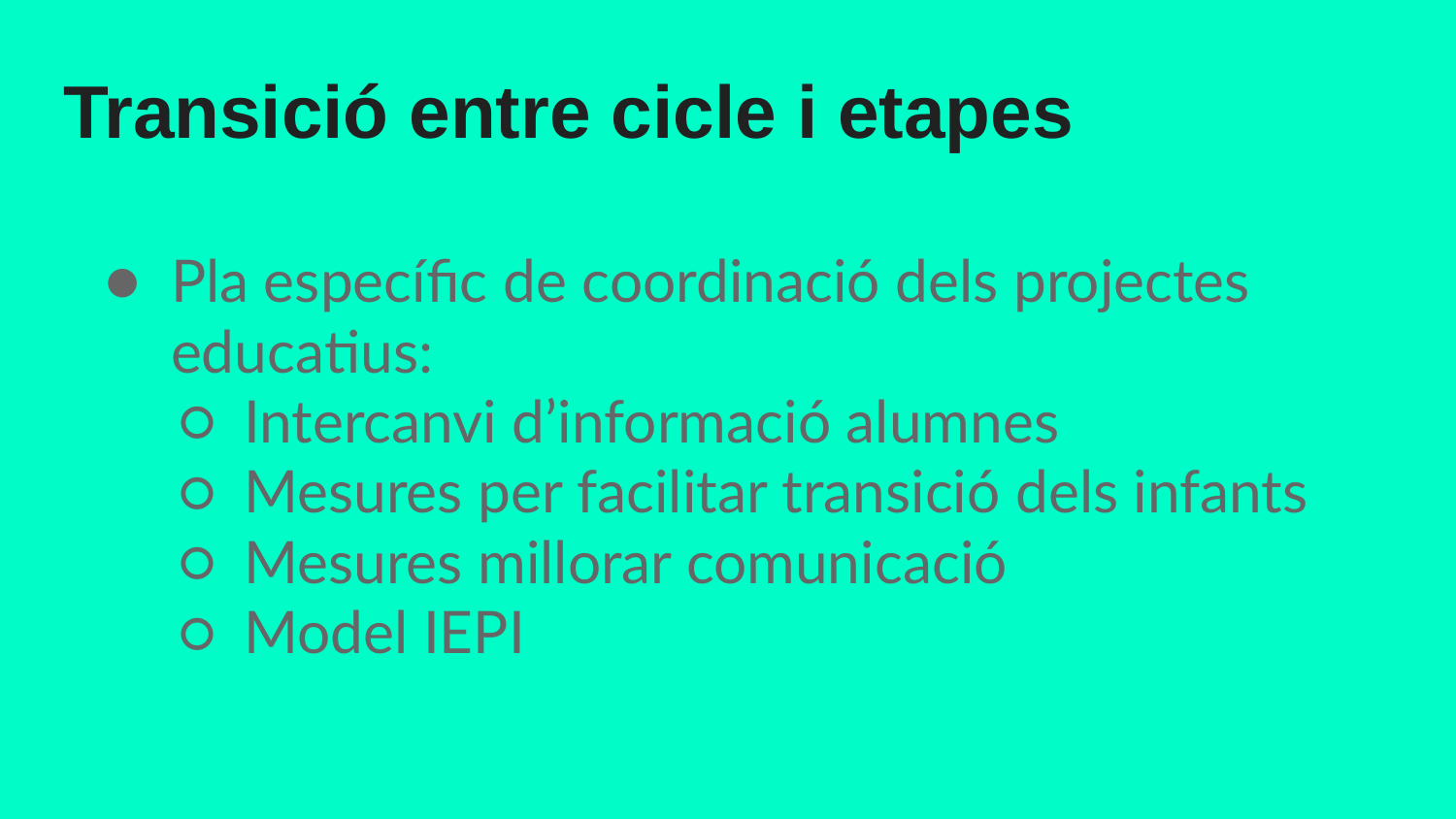

# Transició entre cicle i etapes
Pla específic de coordinació dels projectes educatius:
Intercanvi d’informació alumnes
Mesures per facilitar transició dels infants
Mesures millorar comunicació
Model IEPI